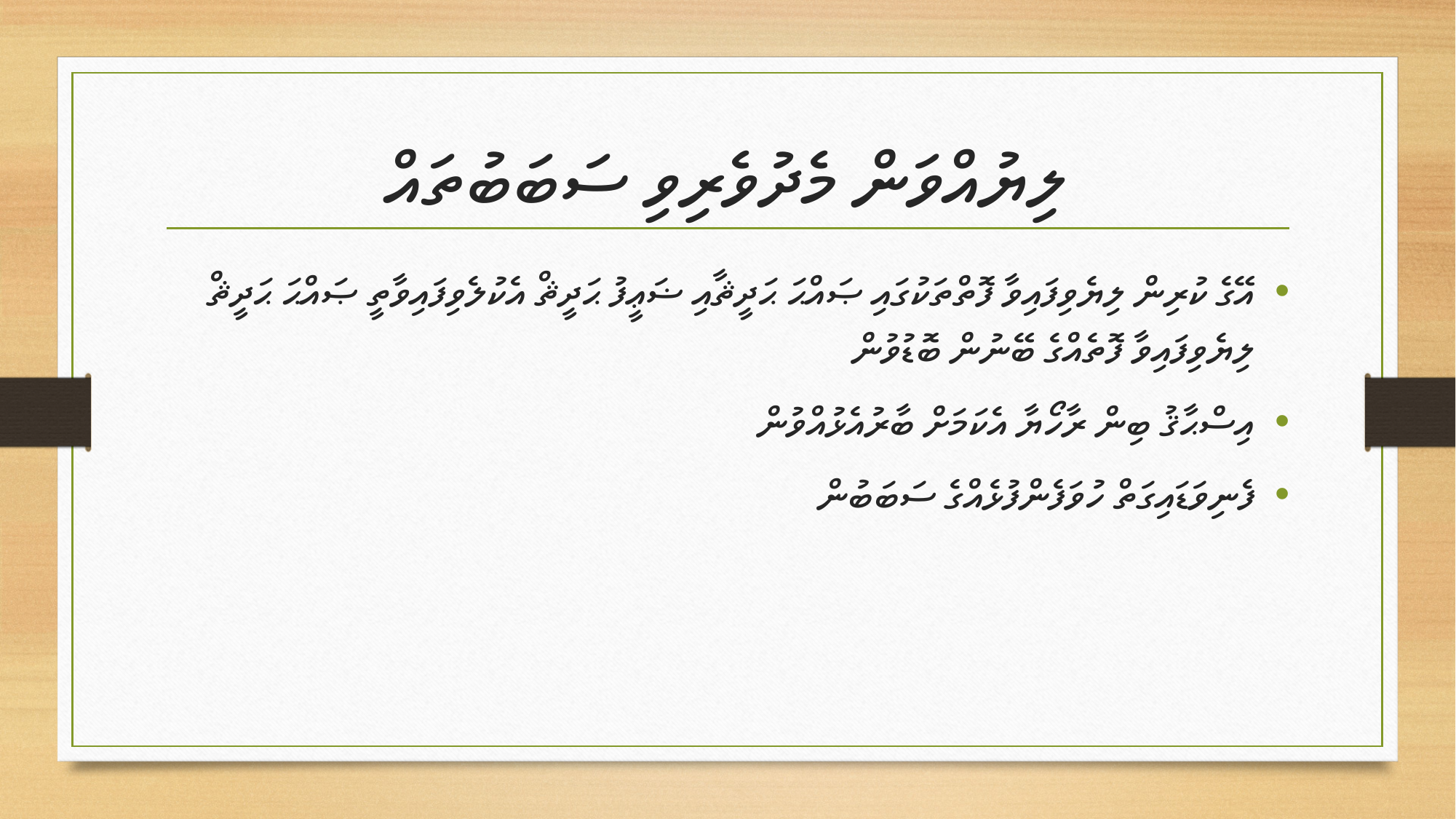

# ލިޔުއްވަން މެދުވެރިވި ސަބަބުތައް
އޭގެ ކުރިން ލިޔެވިފައިވާ ފޮތްތަކުގައި ޞައްޙަ ޙަދީޘާއި ޟަޢީފު ޙަދީޘް އެކުލެވިފައިވާތީ ޞައްޙަ ޙަދީޘް ލިޔެވިފައިވާ ފޮތެއްގެ ބޭނުން ބޮޑުވުން
އިސްޙާޤު ބިން ރާހޯޔާ އެކަމަށް ބާރުއެޅުއްވުން
ފެނިވަޑައިގަތް ހުވަފެންފުޅެއްގެ ސަބަބުން